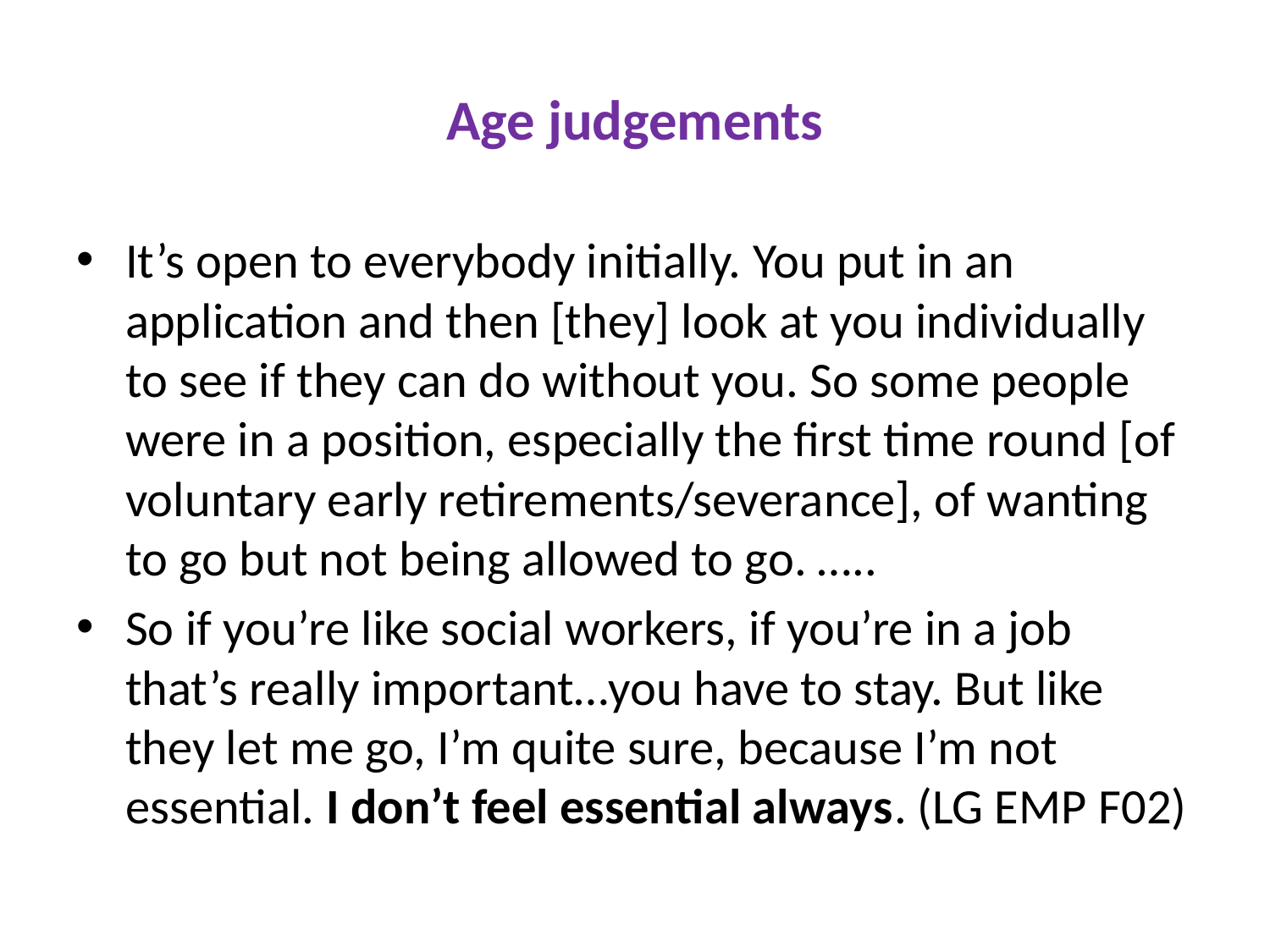

# Age judgements
It’s open to everybody initially. You put in an application and then [they] look at you individually to see if they can do without you. So some people were in a position, especially the first time round [of voluntary early retirements/severance], of wanting to go but not being allowed to go. …..
So if you’re like social workers, if you’re in a job that’s really important…you have to stay. But like they let me go, I’m quite sure, because I’m not essential. I don’t feel essential always. (LG EMP F02)